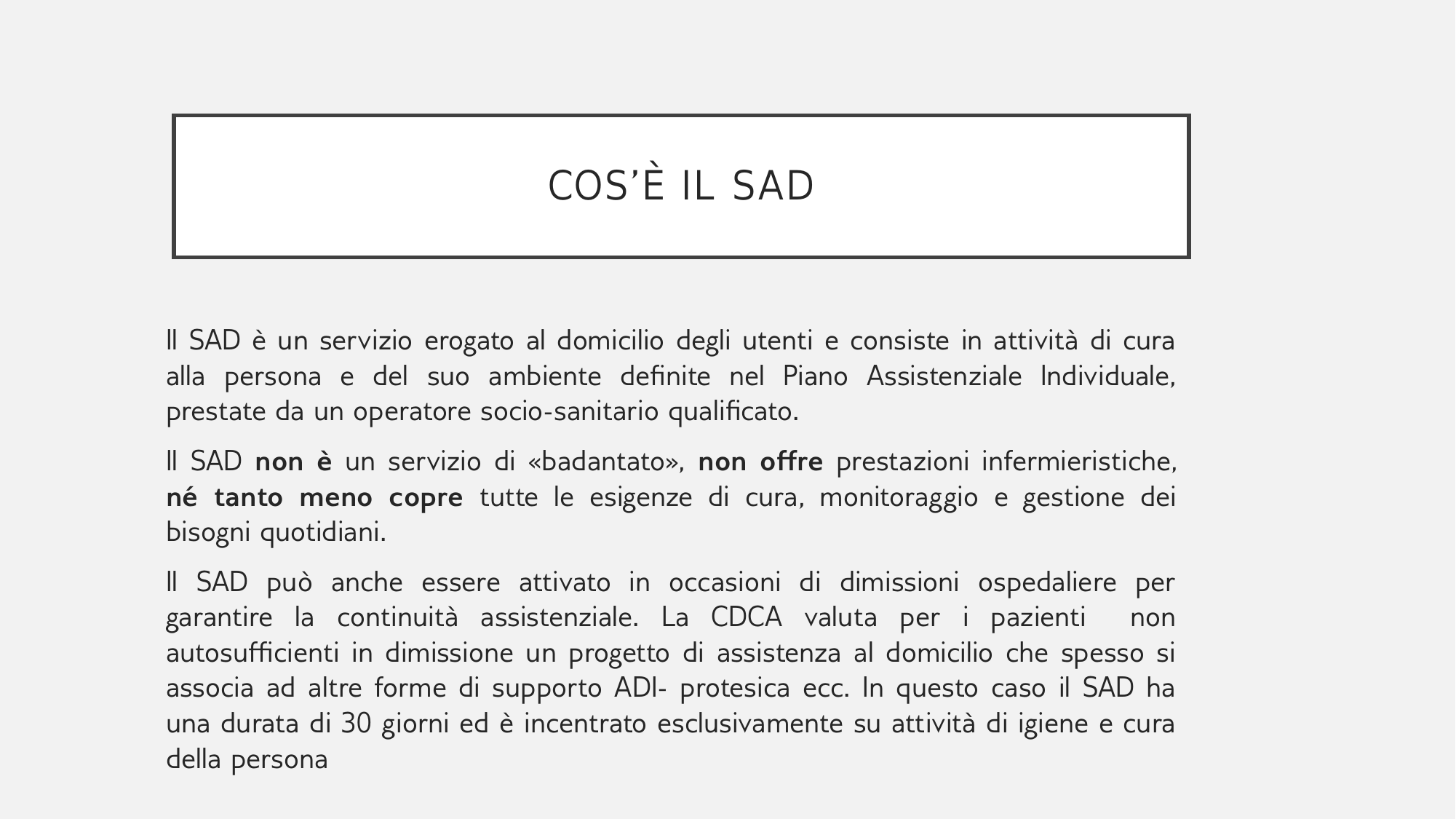

# Cos’è il sad
Il SAD è un servizio erogato al domicilio degli utenti e consiste in attività di cura alla persona e del suo ambiente definite nel Piano Assistenziale Individuale, prestate da un operatore socio-sanitario qualificato.
Il SAD non è un servizio di «badantato», non offre prestazioni infermieristiche, né tanto meno copre tutte le esigenze di cura, monitoraggio e gestione dei bisogni quotidiani.
Il SAD può anche essere attivato in occasioni di dimissioni ospedaliere per garantire la continuità assistenziale. La CDCA valuta per i pazienti  non autosufficienti in dimissione un progetto di assistenza al domicilio che spesso si associa ad altre forme di supporto ADI- protesica ecc. In questo caso il SAD ha una durata di 30 giorni ed è incentrato esclusivamente su attività di igiene e cura della persona